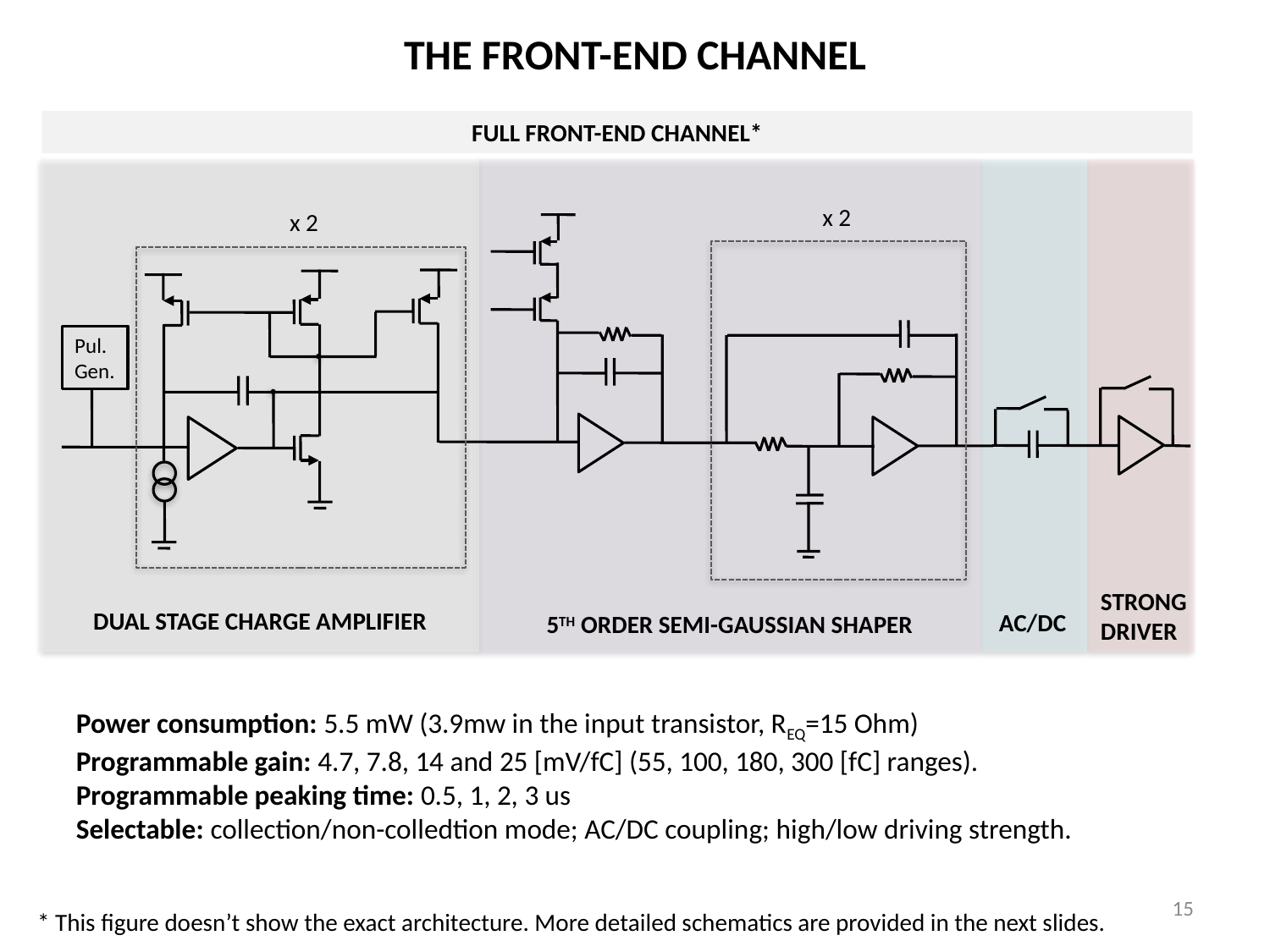

THE FRONT-END CHANNEL
FULL FRONT-END CHANNEL*

x 2
x 2

Pul.
Gen.

STRONG
DRIVER
DUAL STAGE CHARGE AMPLIFIER
AC/DC
5TH ORDER SEMI-GAUSSIAN SHAPER
Power consumption: 5.5 mW (3.9mw in the input transistor, REQ=15 Ohm)
Programmable gain: 4.7, 7.8, 14 and 25 [mV/fC] (55, 100, 180, 300 [fC] ranges).
Programmable peaking time: 0.5, 1, 2, 3 us
Selectable: collection/non-colledtion mode; AC/DC coupling; high/low driving strength.
15
* This figure doesn’t show the exact architecture. More detailed schematics are provided in the next slides.